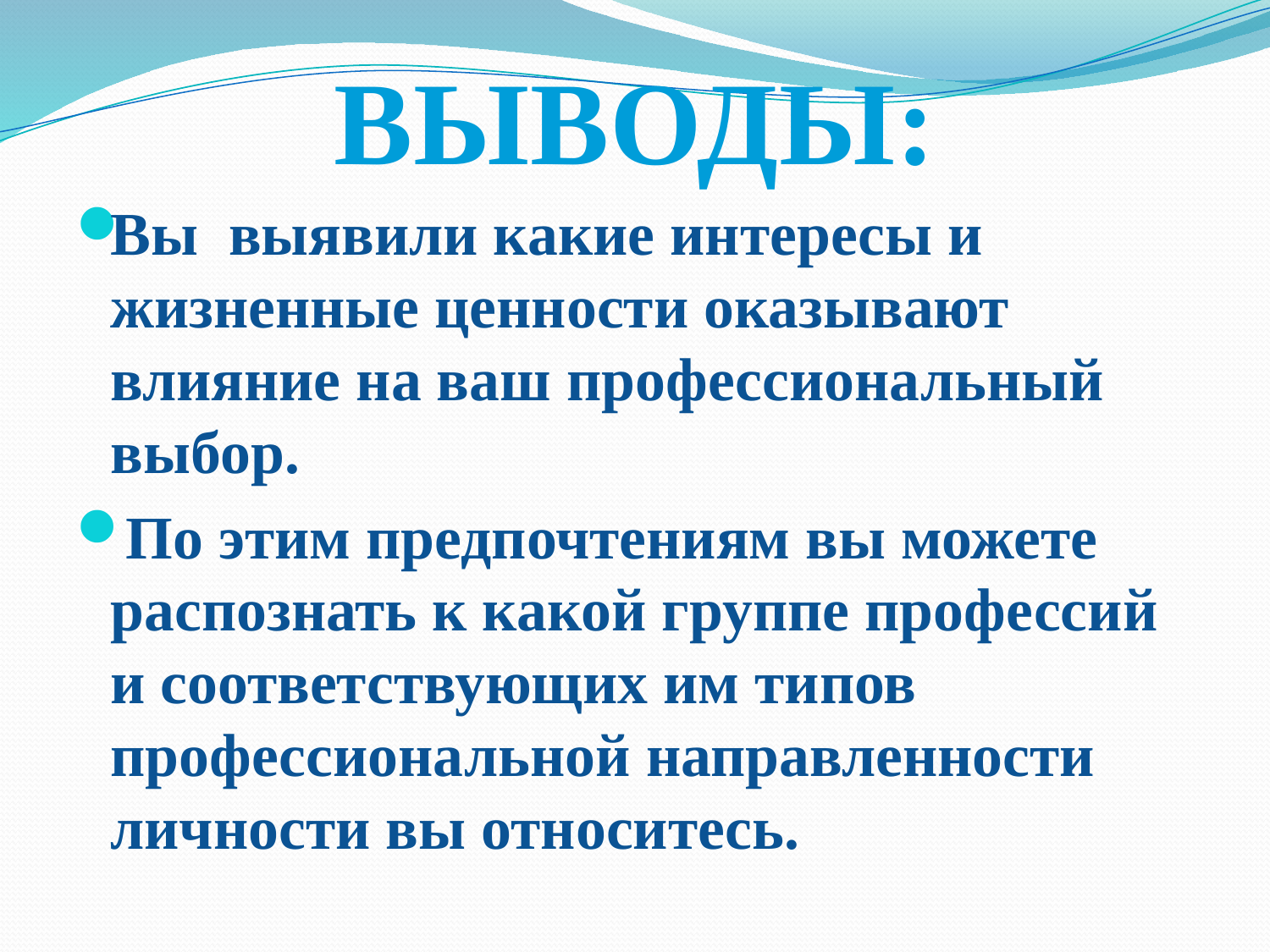

# ВЫВОДЫ:
Вы  выявили какие интересы и жизненные ценности оказывают  влияние на ваш профессиональный выбор.
 По этим предпочтениям вы можете распознать к какой группе профессий и соответствующих им типов профессиональной направленности личности вы относитесь.